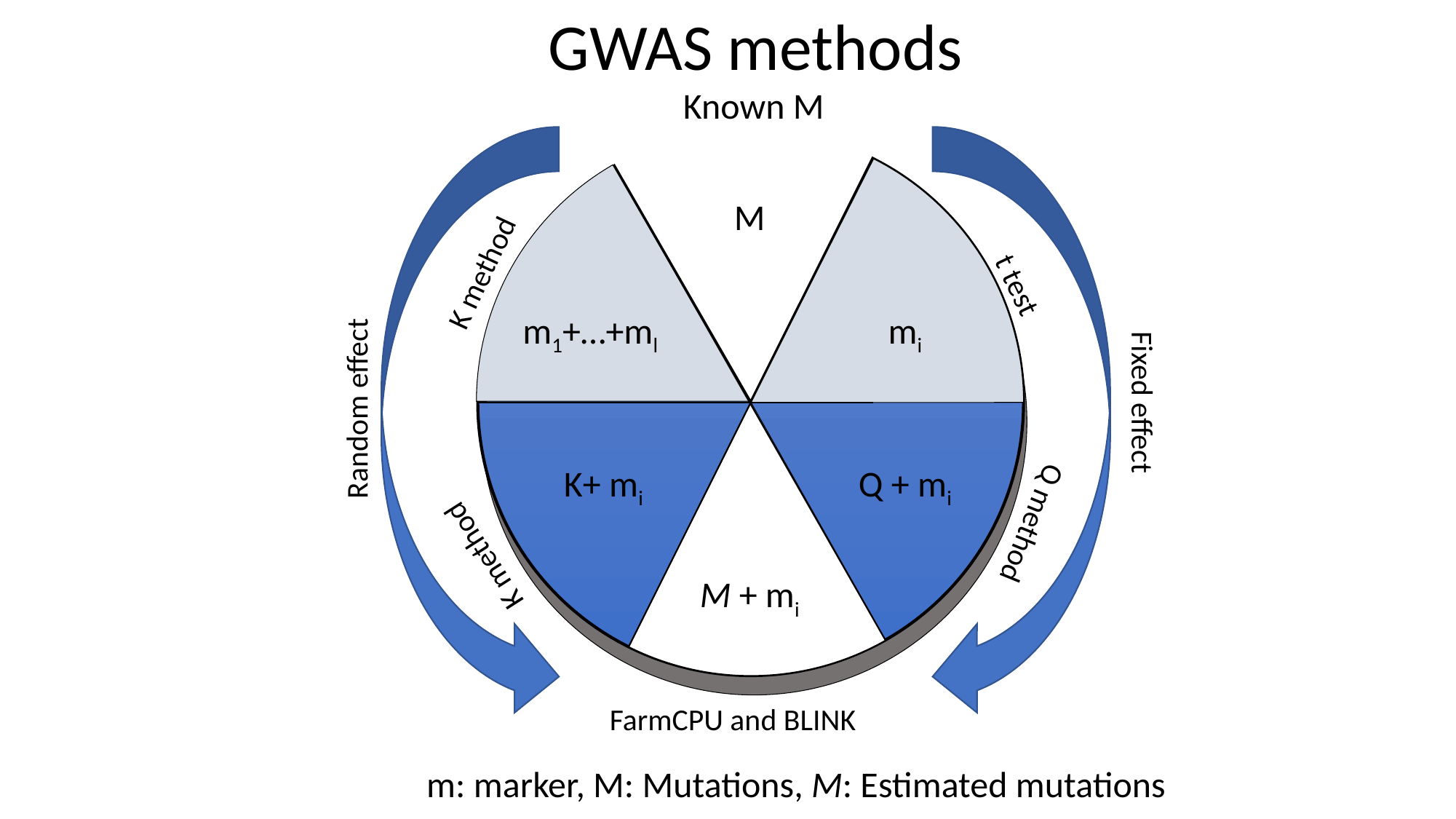

# GWAS methods
Known M

M
K method
t test
m1+…+ml
mi
Fixed effect
Random effect
K+ mi
Q + mi
Q method
K method
M + mi
FarmCPU and BLINK
m: marker, M: Mutations, M: Estimated mutations